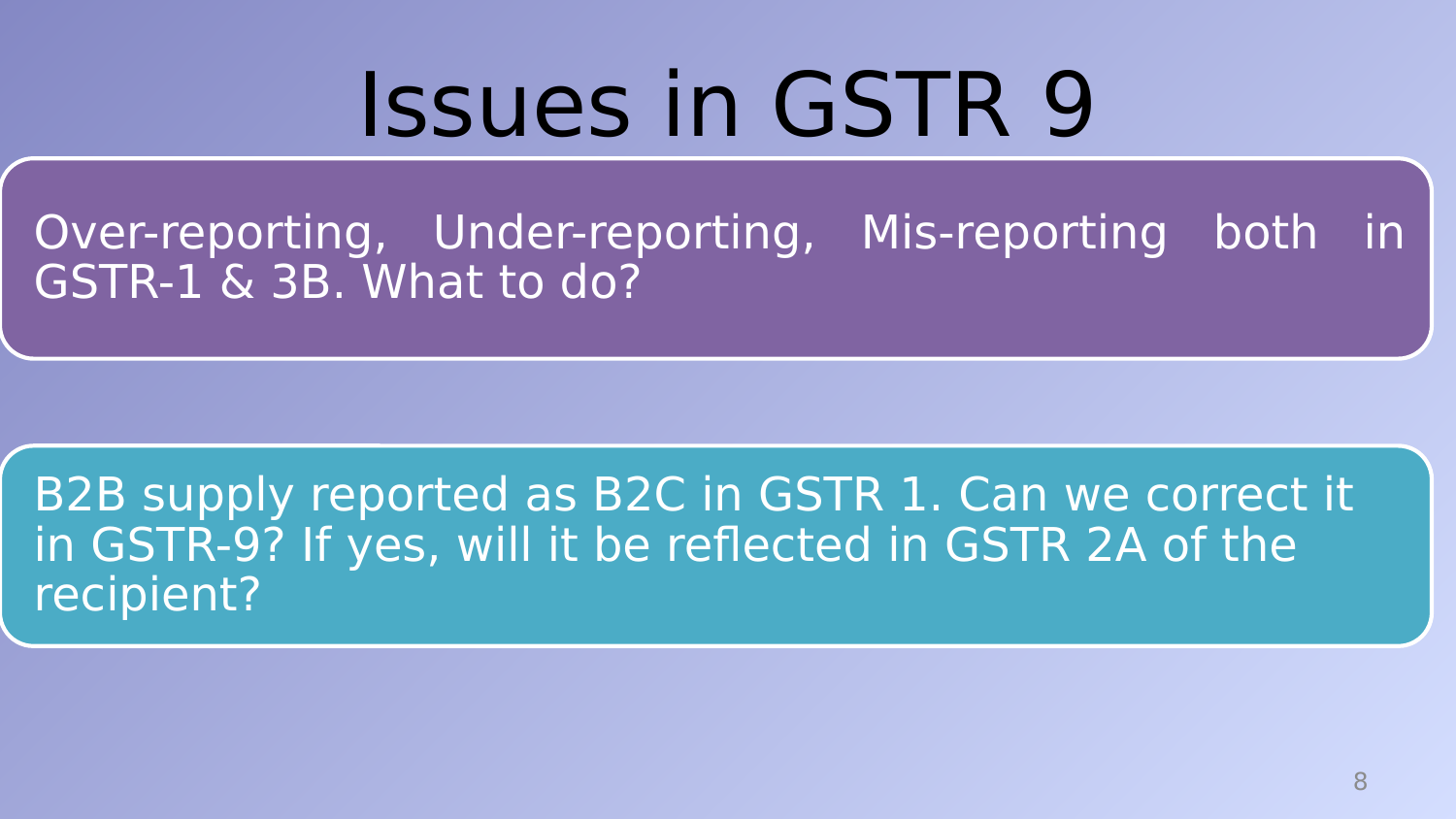

# Issues in GSTR 9
Over-reporting, Under-reporting, Mis-reporting both in GSTR-1 & 3B. What to do?

B2B supply reported as B2C in GSTR 1. Can we correct it in GSTR-9? If yes, will it be reflected in GSTR 2A of the recipient?

8